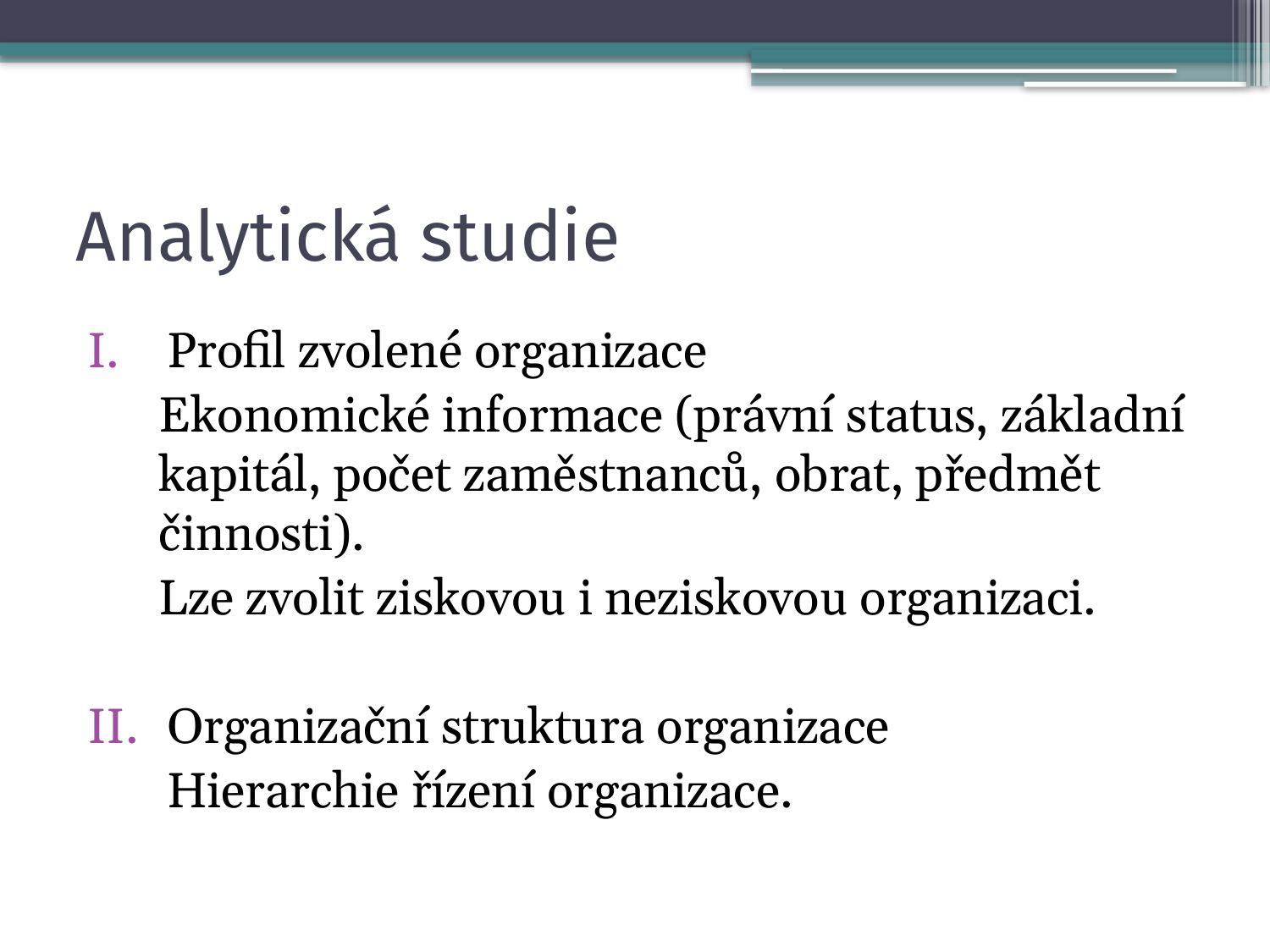

# Analytická studie
Profil zvolené organizace
	Ekonomické informace (právní status, základní kapitál, počet zaměstnanců, obrat, předmět činnosti).
	Lze zvolit ziskovou i neziskovou organizaci.

Organizační struktura organizace
	Hierarchie řízení organizace.